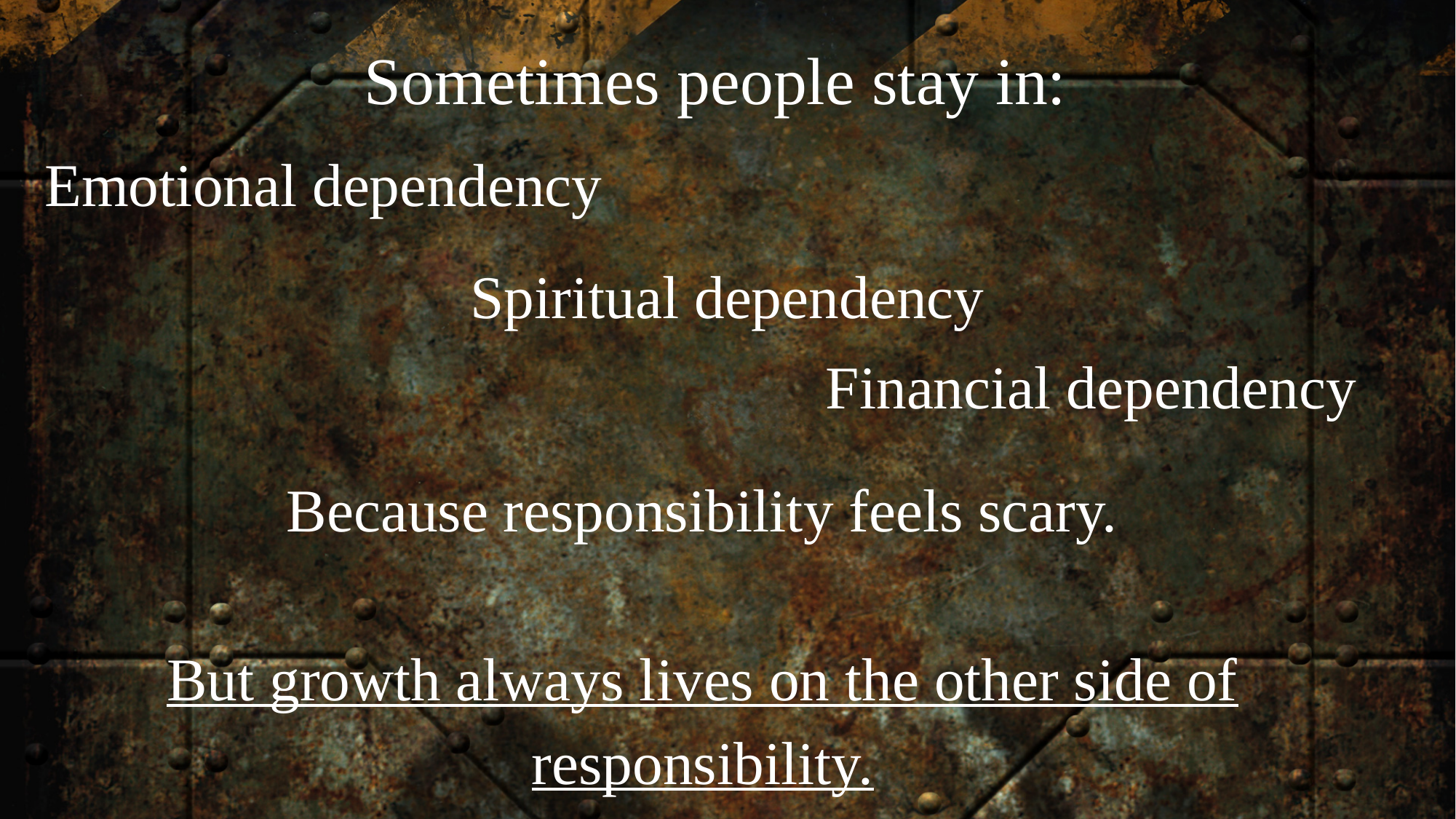

Sometimes people stay in:
Emotional dependency
Spiritual dependency
Financial dependency
Because responsibility feels scary.
But growth always lives on the other side of responsibility.